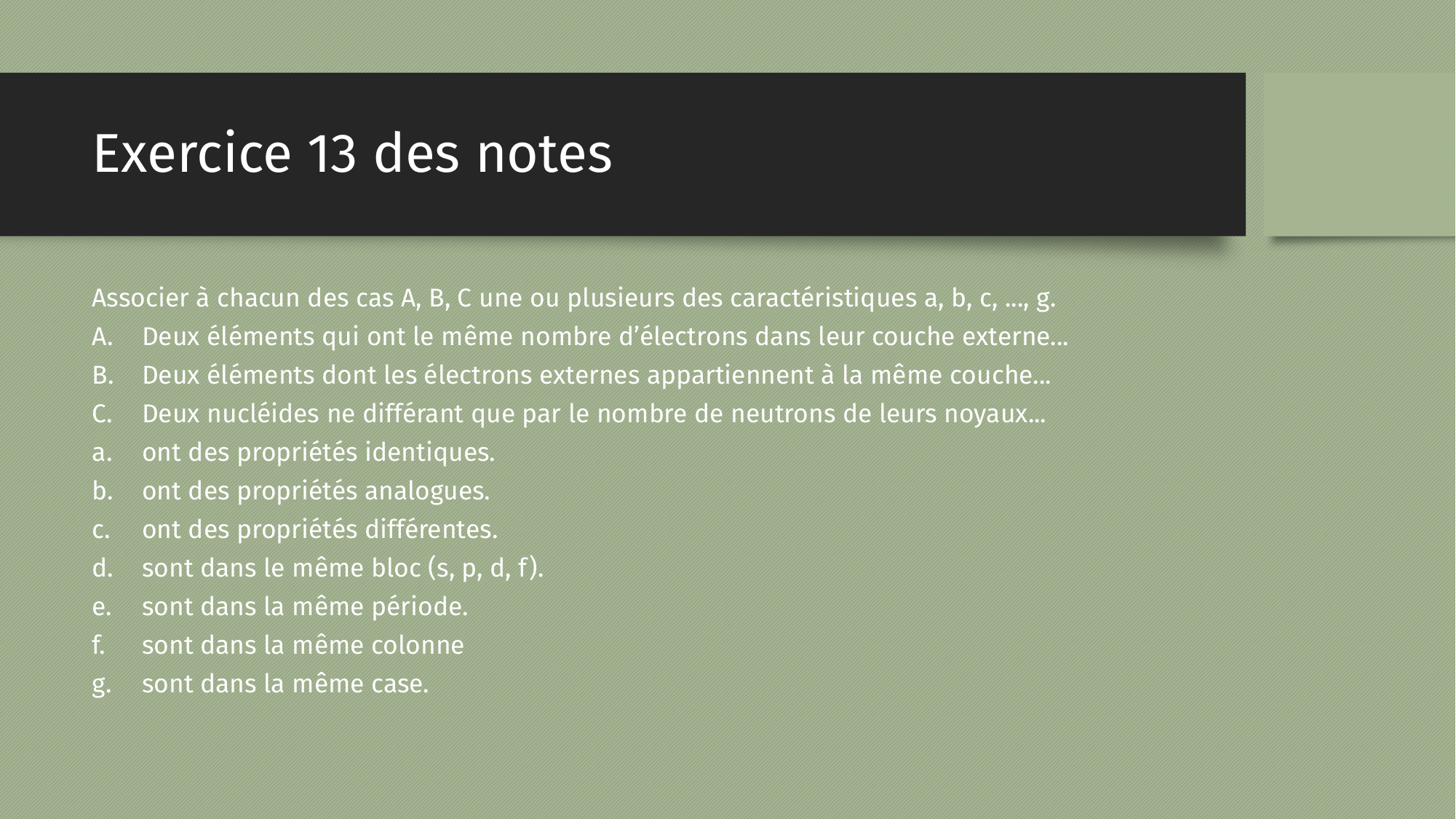

# Exercice 13 des notes
Associer à chacun des cas A, B, C une ou plusieurs des caractéristiques a, b, c, ..., g.
Deux éléments qui ont le même nombre d’électrons dans leur couche externe...
Deux éléments dont les électrons externes appartiennent à la même couche...
Deux nucléides ne différant que par le nombre de neutrons de leurs noyaux...
ont des propriétés identiques.
ont des propriétés analogues.
ont des propriétés différentes.
sont dans le même bloc (s, p, d, f).
sont dans la même période.
sont dans la même colonne
sont dans la même case.